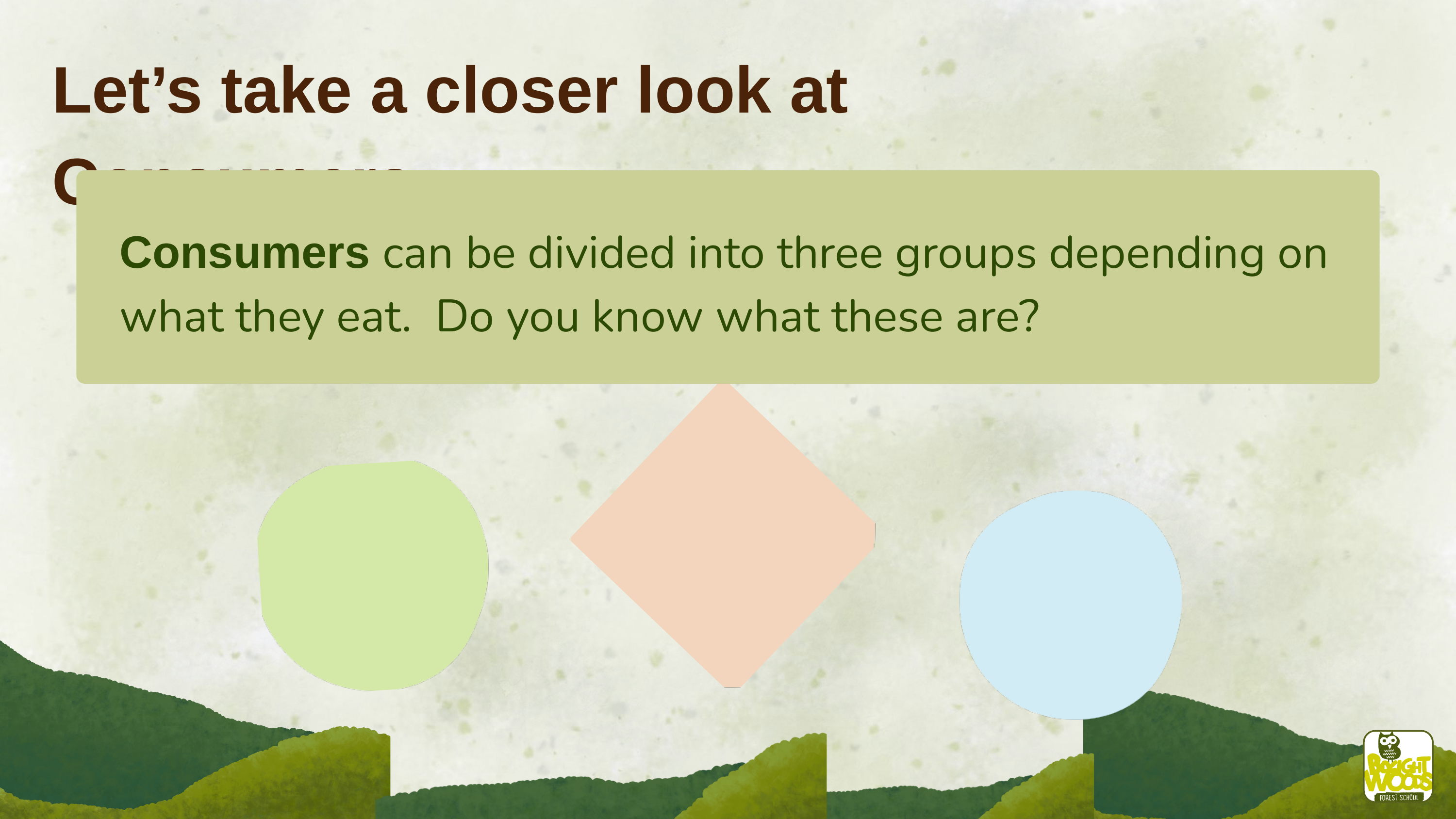

Let’s take a closer look at Consumers

Consumers can be divided into three groups depending on what they eat.  Do you know what these are?